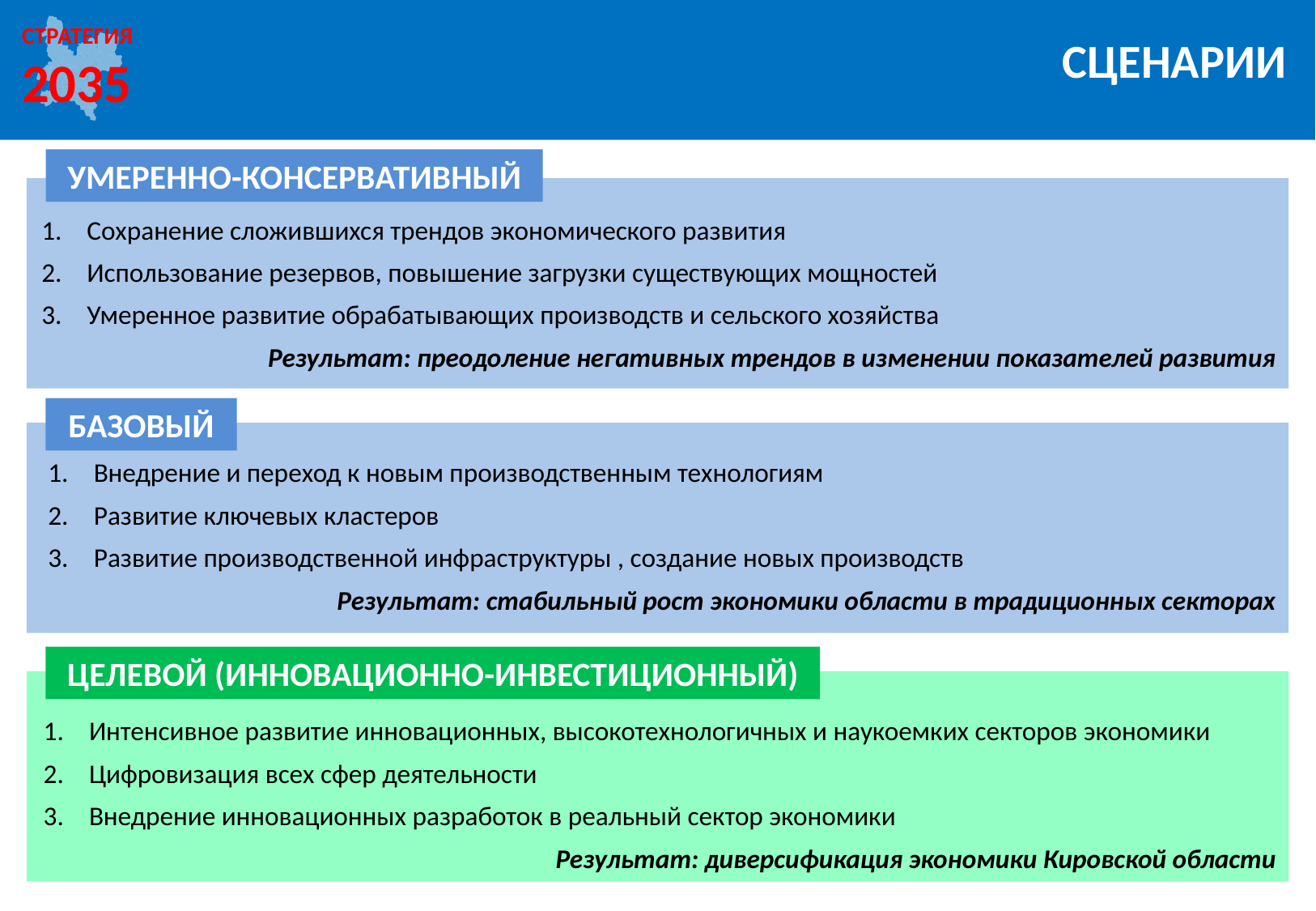

СТРАТЕГИЯ
2035

СЦЕНАРИИ
УМЕРЕННО-КОНСЕРВАТИВНЫЙ

Сохранение сложившихся трендов экономического развития
Использование резервов, повышение загрузки существующих мощностей
Умеренное развитие обрабатывающих производств и сельского хозяйства
Результат: преодоление негативных трендов в изменении показателей развития
БАЗОВЫЙ

Внедрение и переход к новым производственным технологиям
Развитие ключевых кластеров
Развитие производственной инфраструктуры , создание новых производств
Результат: стабильный рост экономики области в традиционных секторах
ЦЕЛЕВОЙ (ИННОВАЦИОННО-ИНВЕСТИЦИОННЫЙ)

Интенсивное развитие инновационных, высокотехнологичных и наукоемких секторов экономики
Цифровизация всех сфер деятельности
Внедрение инновационных разработок в реальный сектор экономики
Результат: диверсификация экономики Кировской области